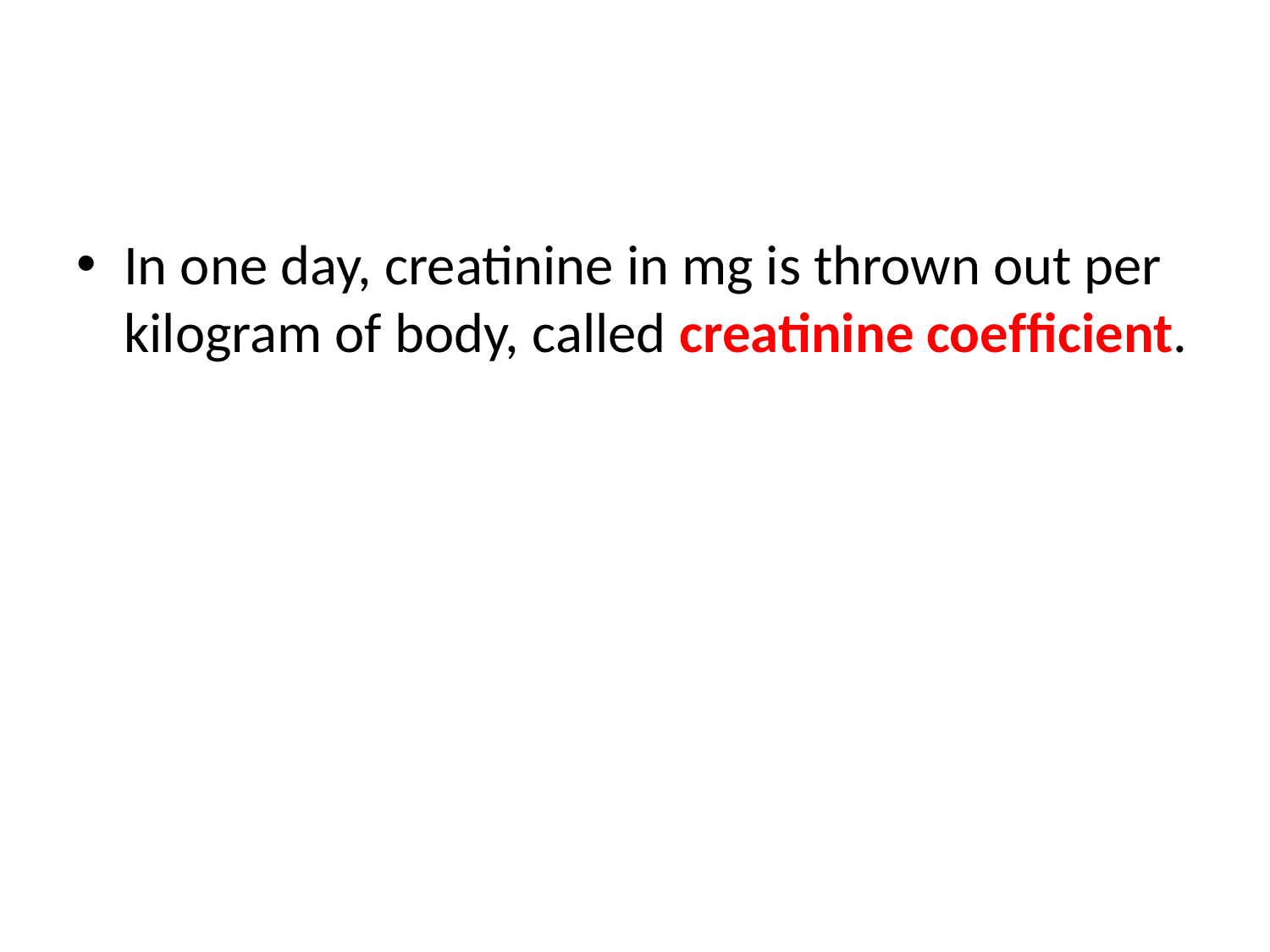

#
In one day, creatinine in mg is thrown out per kilogram of body, called creatinine coefficient.